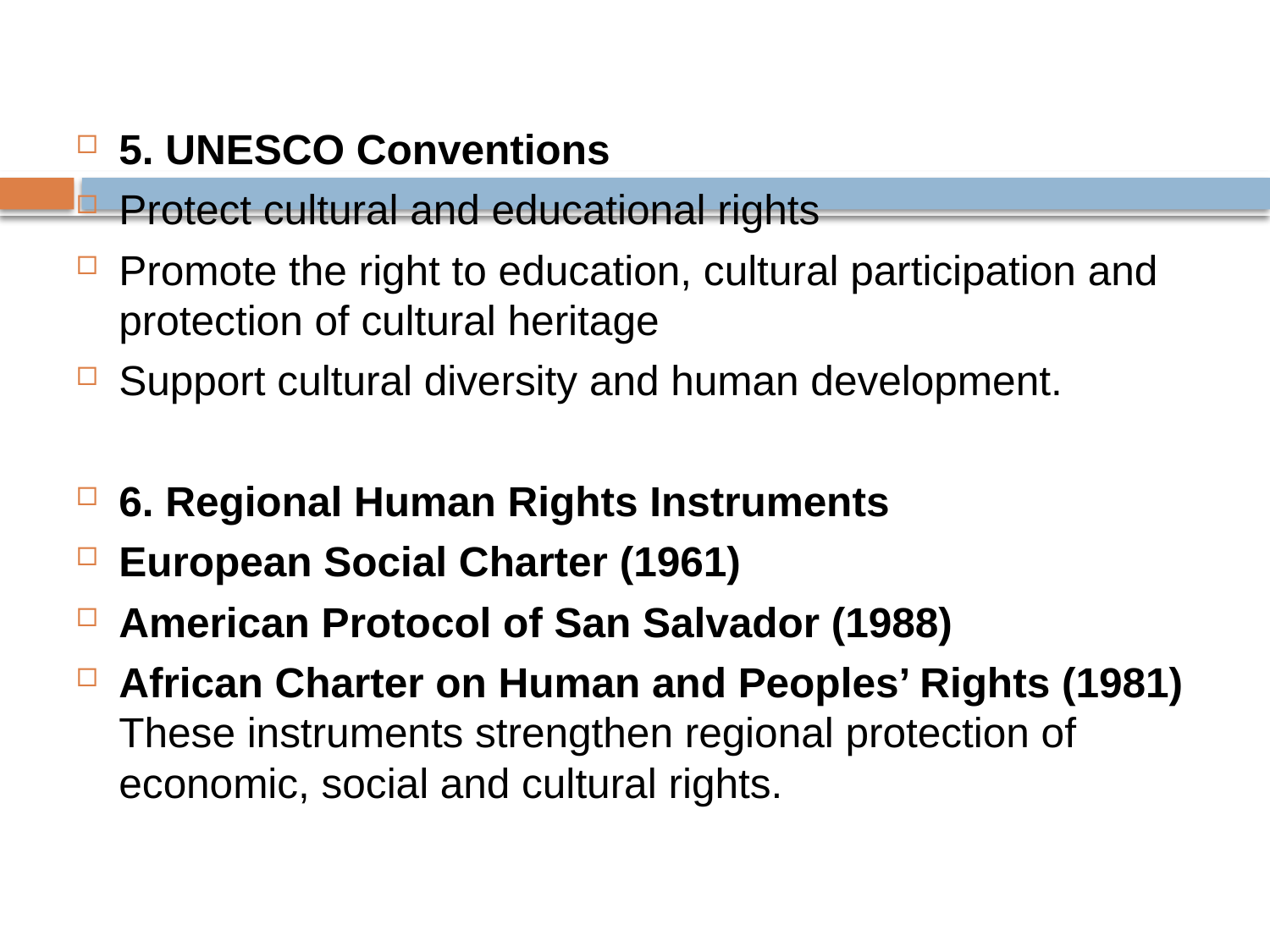

#
5. UNESCO Conventions
Protect cultural and educational rights
Promote the right to education, cultural participation and protection of cultural heritage
Support cultural diversity and human development.

6. Regional Human Rights Instruments
European Social Charter (1961)
American Protocol of San Salvador (1988)
African Charter on Human and Peoples’ Rights (1981)
These instruments strengthen regional protection of economic, social and cultural rights.